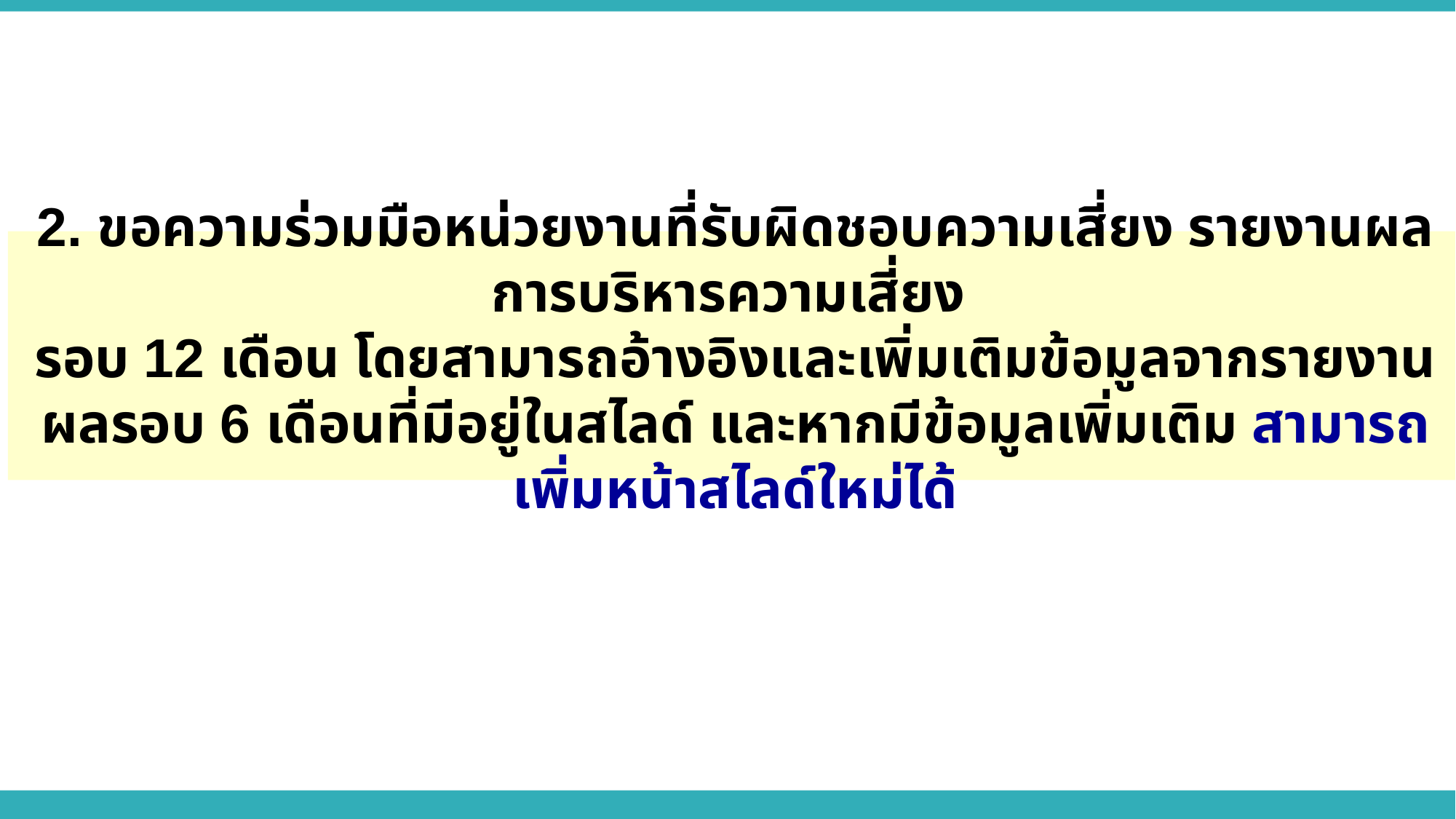

2. ขอความร่วมมือหน่วยงานที่รับผิดชอบความเสี่ยง รายงานผลการบริหารความเสี่ยง
รอบ 12 เดือน โดยสามารถอ้างอิงและเพิ่มเติมข้อมูลจากรายงานผลรอบ 6 เดือนที่มีอยู่ในสไลด์ และหากมีข้อมูลเพิ่มเติม สามารถเพิ่มหน้าสไลด์ใหม่ได้